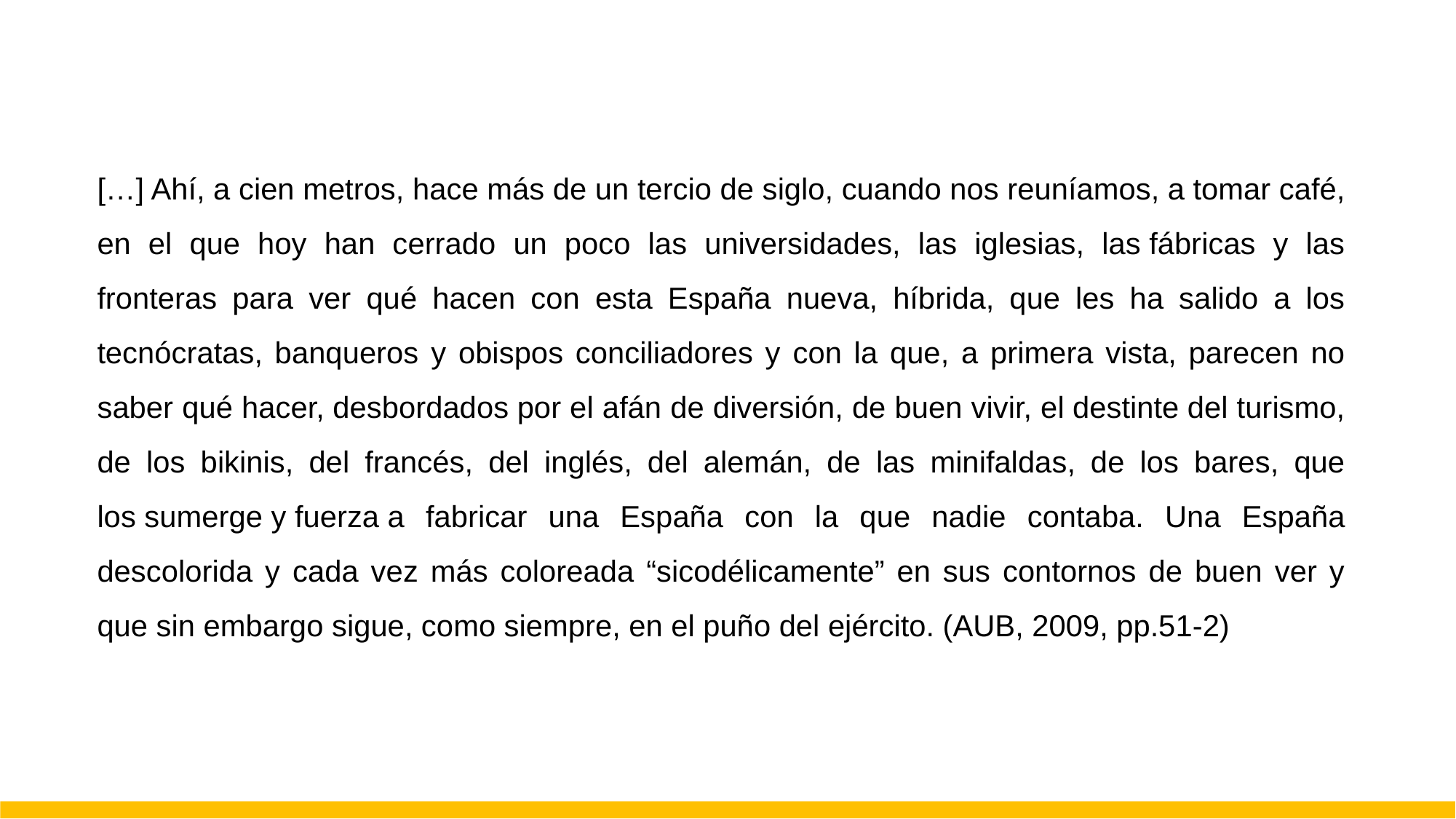

[…] Ahí, a cien metros, hace más de un tercio de siglo, cuando nos reuníamos, a tomar café, en el que hoy han cerrado un poco las universidades, las iglesias, las fábricas y las fronteras para ver qué hacen con esta España nueva, híbrida, que les ha salido a los tecnócratas, banqueros y obispos conciliadores y con la que, a primera vista, parecen no saber qué hacer, desbordados por el afán de diversión, de buen vivir, el destinte del turismo, de los bikinis, del francés, del inglés, del alemán, de las minifaldas, de los bares, que los sumerge y fuerza a fabricar una España con la que nadie contaba. Una España descolorida y cada vez más coloreada “sicodélicamente” en sus contornos de buen ver y que sin embargo sigue, como siempre, en el puño del ejército. (AUB, 2009, pp.51-2)